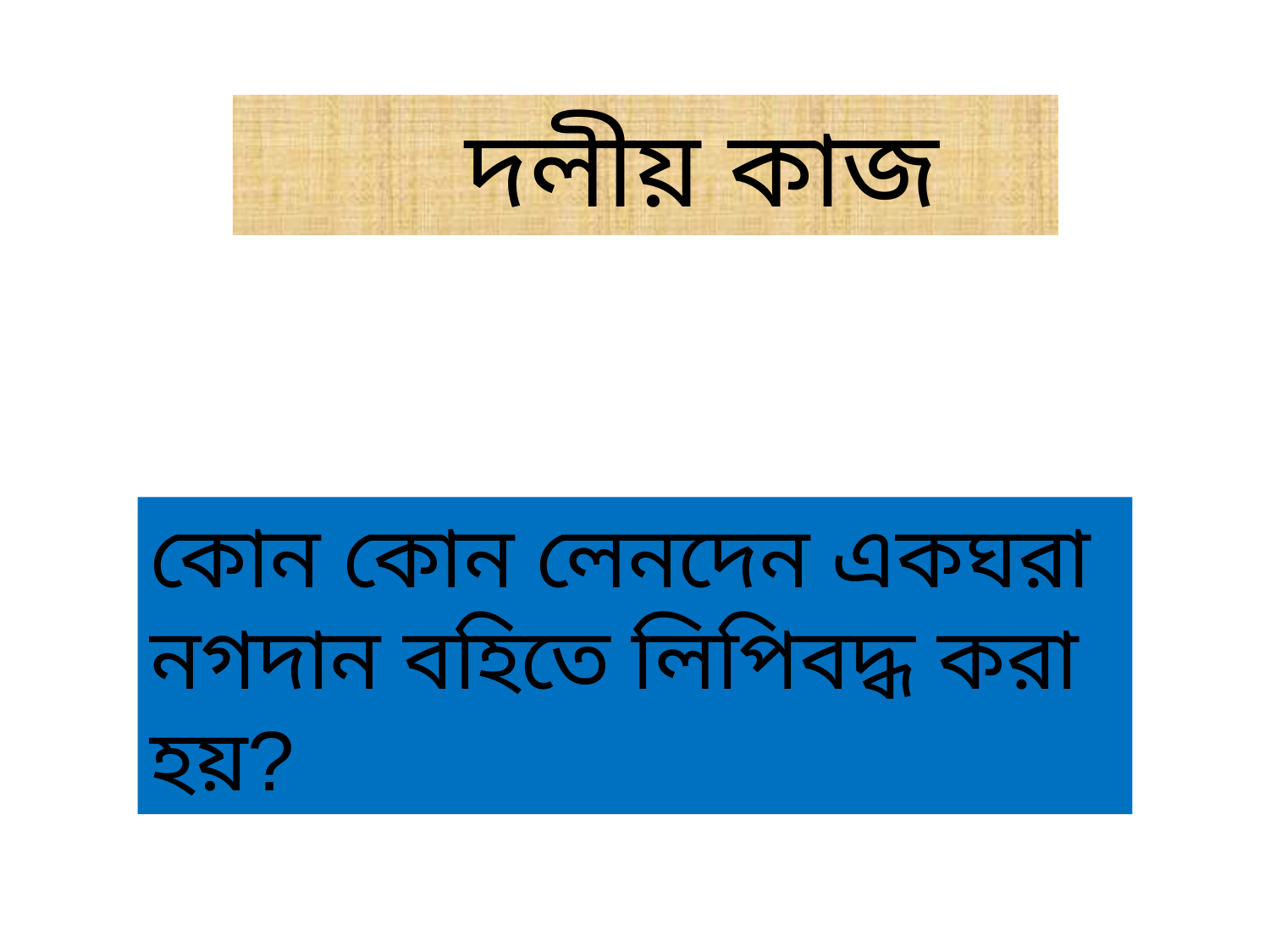

দলীয় কাজ
কোন কোন লেনদেন একঘরা নগদান বহিতে লিপিবদ্ধ করা হয়?